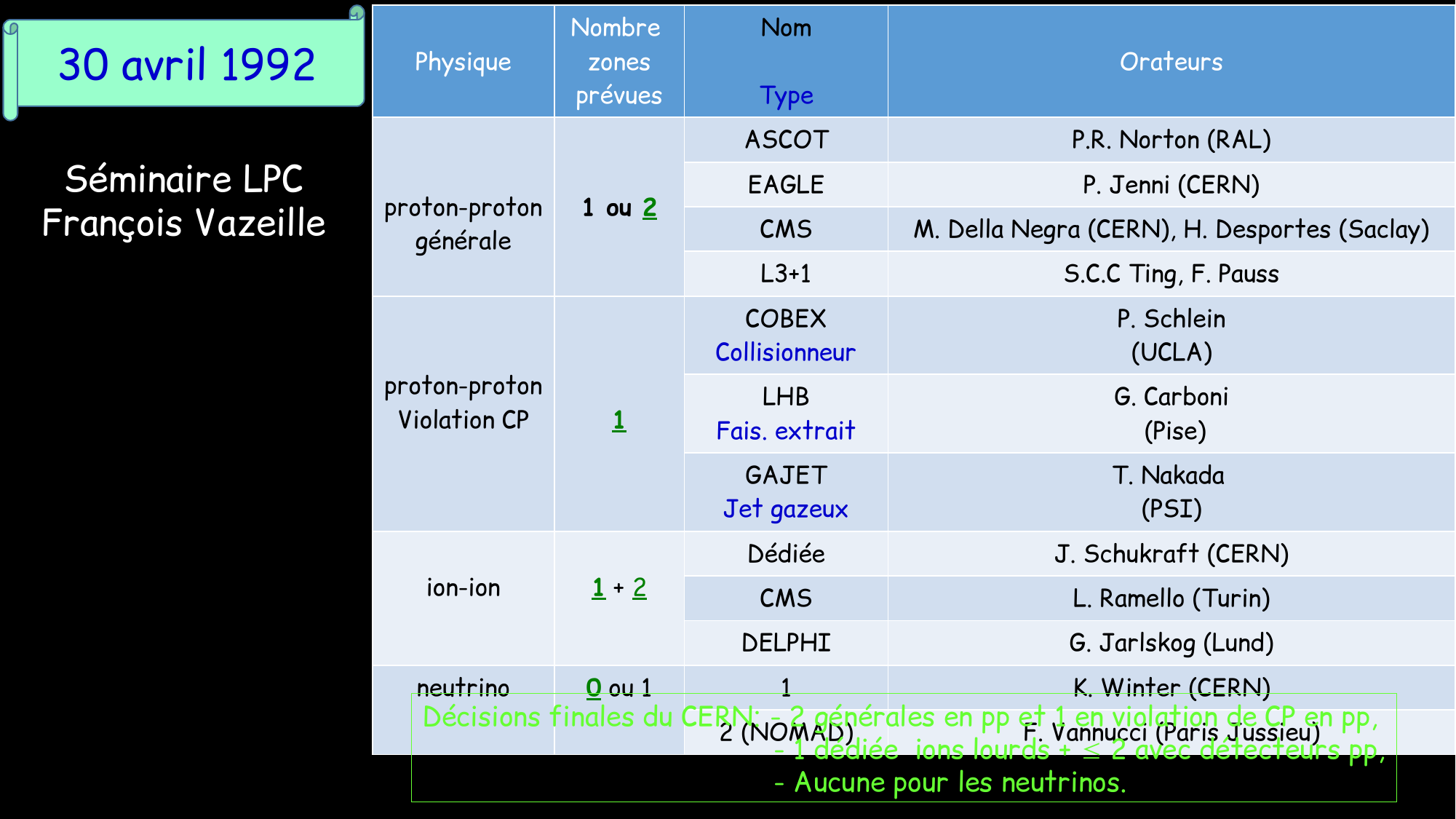

30 avril 1992
| Physique | Nombre zones prévues | Nom Type | Orateurs |
| --- | --- | --- | --- |
| proton-proton générale | 1 ou 2 | ASCOT | P.R. Norton (RAL) |
|  |  | EAGLE | P. Jenni (CERN) |
|  |  | CMS | M. Della Negra (CERN), H. Desportes (Saclay) |
|  |  | L3+1 | S.C.C Ting, F. Pauss |
| proton-proton Violation CP | 1 | COBEX Collisionneur | P. Schlein (UCLA) |
|  |  | LHB Fais. extrait | G. Carboni (Pise) |
|  |  | GAJET Jet gazeux | T. Nakada (PSI) |
| ion-ion | 1 + 2 | Dédiée | J. Schukraft (CERN) |
|  |  | CMS | L. Ramello (Turin) |
|  |  | DELPHI | G. Jarlskog (Lund) |
| neutrino | 0 ou 1 | 1 | K. Winter (CERN) |
|  |  | 2 (NOMAD) | F. Vannucci (Paris Jussieu) |
Séminaire LPC
François Vazeille
Décisions finales du CERN: - 2 générales en pp et 1 en violation de CP en pp,
                                           - 1 dédiée  ions lourds + ≤ 2 avec détecteurs pp,
                                           - Aucune pour les neutrinos.